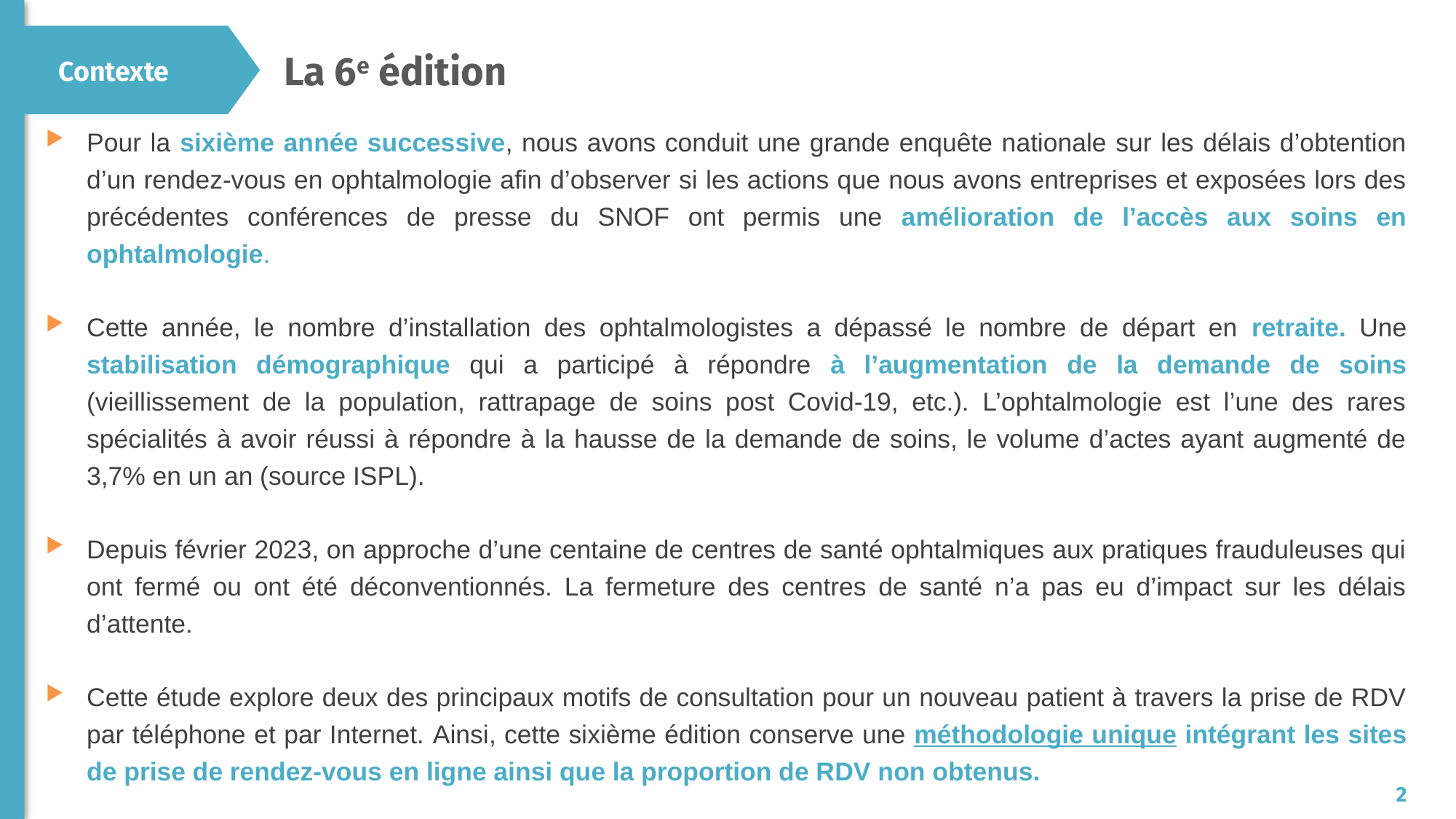

Contexte
# La 6e édition
Pour la sixième année successive, nous avons conduit une grande enquête nationale sur les délais d’obtention d’un rendez-vous en ophtalmologie afin d’observer si les actions que nous avons entreprises et exposées lors des précédentes conférences de presse du SNOF ont permis une amélioration de l’accès aux soins en ophtalmologie.
Cette année, le nombre d’installation des ophtalmologistes a dépassé le nombre de départ en retraite. Une stabilisation démographique qui a participé à répondre à l’augmentation de la demande de soins (vieillissement de la population, rattrapage de soins post Covid-19, etc.). L’ophtalmologie est l’une des rares spécialités à avoir réussi à répondre à la hausse de la demande de soins, le volume d’actes ayant augmenté de 3,7% en un an (source ISPL).
Depuis février 2023, on approche d’une centaine de centres de santé ophtalmiques aux pratiques frauduleuses qui ont fermé ou ont été déconventionnés. La fermeture des centres de santé n’a pas eu d’impact sur les délais d’attente.
Cette étude explore deux des principaux motifs de consultation pour un nouveau patient à travers la prise de RDV par téléphone et par Internet. Ainsi, cette sixième édition conserve une méthodologie unique intégrant les sites de prise de rendez-vous en ligne ainsi que la proportion de RDV non obtenus.
2